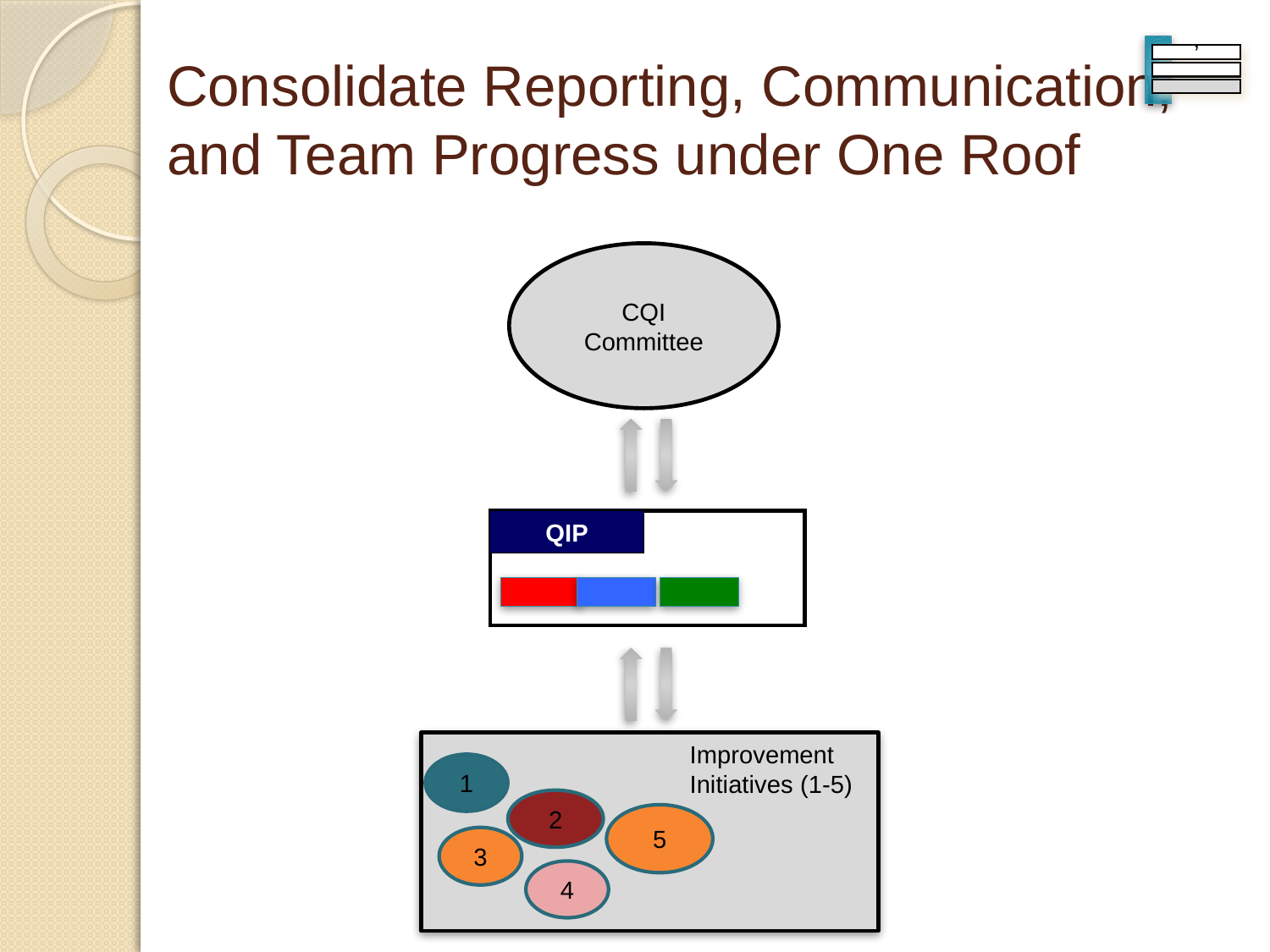

’

# Consolidate Reporting, Communication, and Team Progress under One Roof
CQI Committee

QIP

Improvement Initiatives (1-5)

1
2
5
3
4